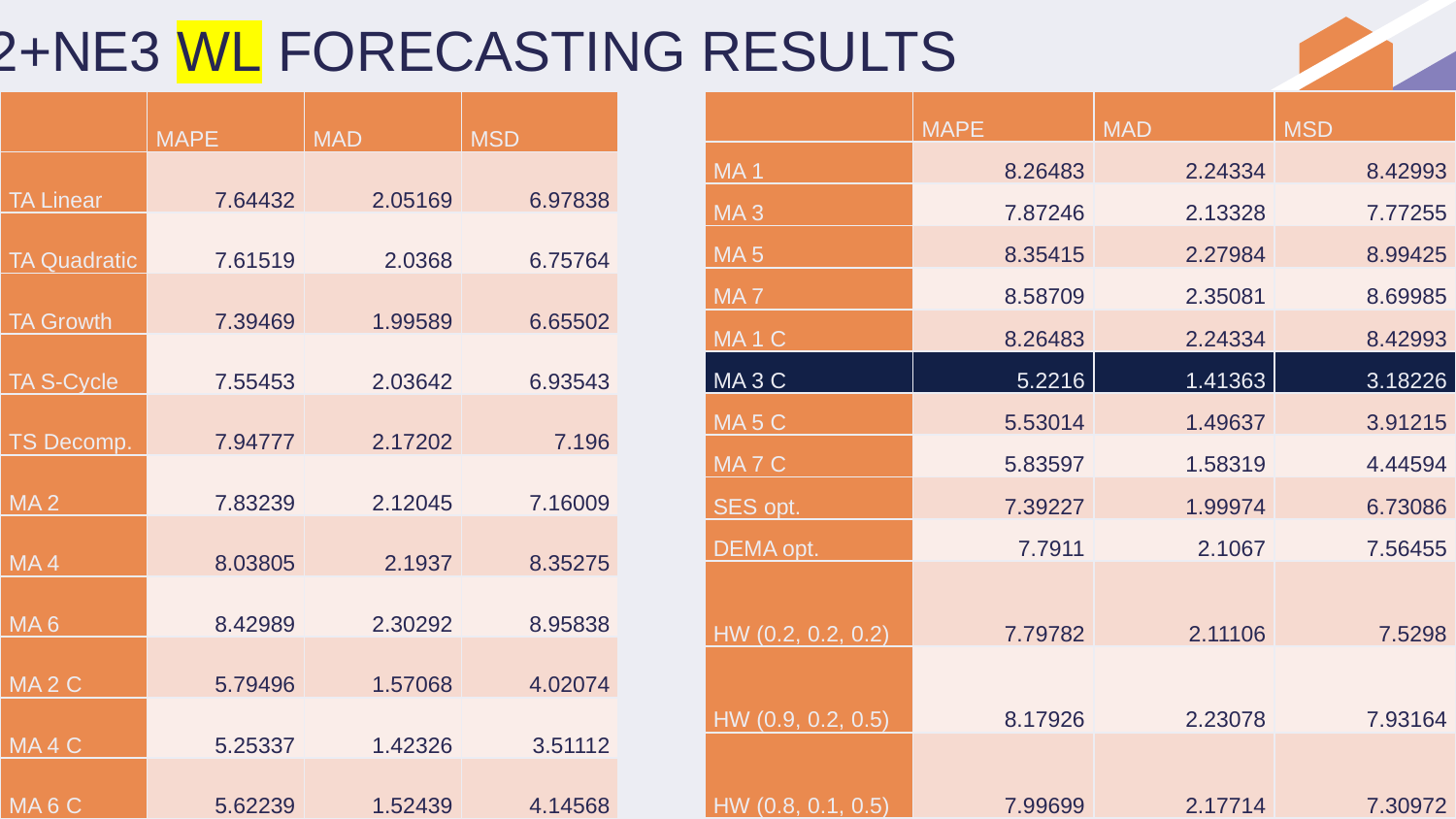

# NE2+NE3 WL FORECASTING RESULTS
|  | MAPE | MAD | MSD |
| --- | --- | --- | --- |
| TA Linear | 7.64432 | 2.05169 | 6.97838 |
| TA Quadratic | 7.61519 | 2.0368 | 6.75764 |
| TA Growth | 7.39469 | 1.99589 | 6.65502 |
| TA S-Cycle | 7.55453 | 2.03642 | 6.93543 |
| TS Decomp. | 7.94777 | 2.17202 | 7.196 |
| MA 2 | 7.83239 | 2.12045 | 7.16009 |
| MA 4 | 8.03805 | 2.1937 | 8.35275 |
| MA 6 | 8.42989 | 2.30292 | 8.95838 |
| MA 2 C | 5.79496 | 1.57068 | 4.02074 |
| MA 4 C | 5.25337 | 1.42326 | 3.51112 |
| MA 6 C | 5.62239 | 1.52439 | 4.14568 |
|  | MAPE | MAD | MSD |
| --- | --- | --- | --- |
| MA 1 | 8.26483 | 2.24334 | 8.42993 |
| MA 3 | 7.87246 | 2.13328 | 7.77255 |
| MA 5 | 8.35415 | 2.27984 | 8.99425 |
| MA 7 | 8.58709 | 2.35081 | 8.69985 |
| MA 1 C | 8.26483 | 2.24334 | 8.42993 |
| MA 3 C | 5.2216 | 1.41363 | 3.18226 |
| MA 5 C | 5.53014 | 1.49637 | 3.91215 |
| MA 7 C | 5.83597 | 1.58319 | 4.44594 |
| SES opt. | 7.39227 | 1.99974 | 6.73086 |
| DEMA opt. | 7.7911 | 2.1067 | 7.56455 |
| HW (0.2, 0.2, 0.2) | 7.79782 | 2.11106 | 7.5298 |
| HW (0.9, 0.2, 0.5) | 8.17926 | 2.23078 | 7.93164 |
| HW (0.8, 0.1, 0.5) | 7.99699 | 2.17714 | 7.30972 |